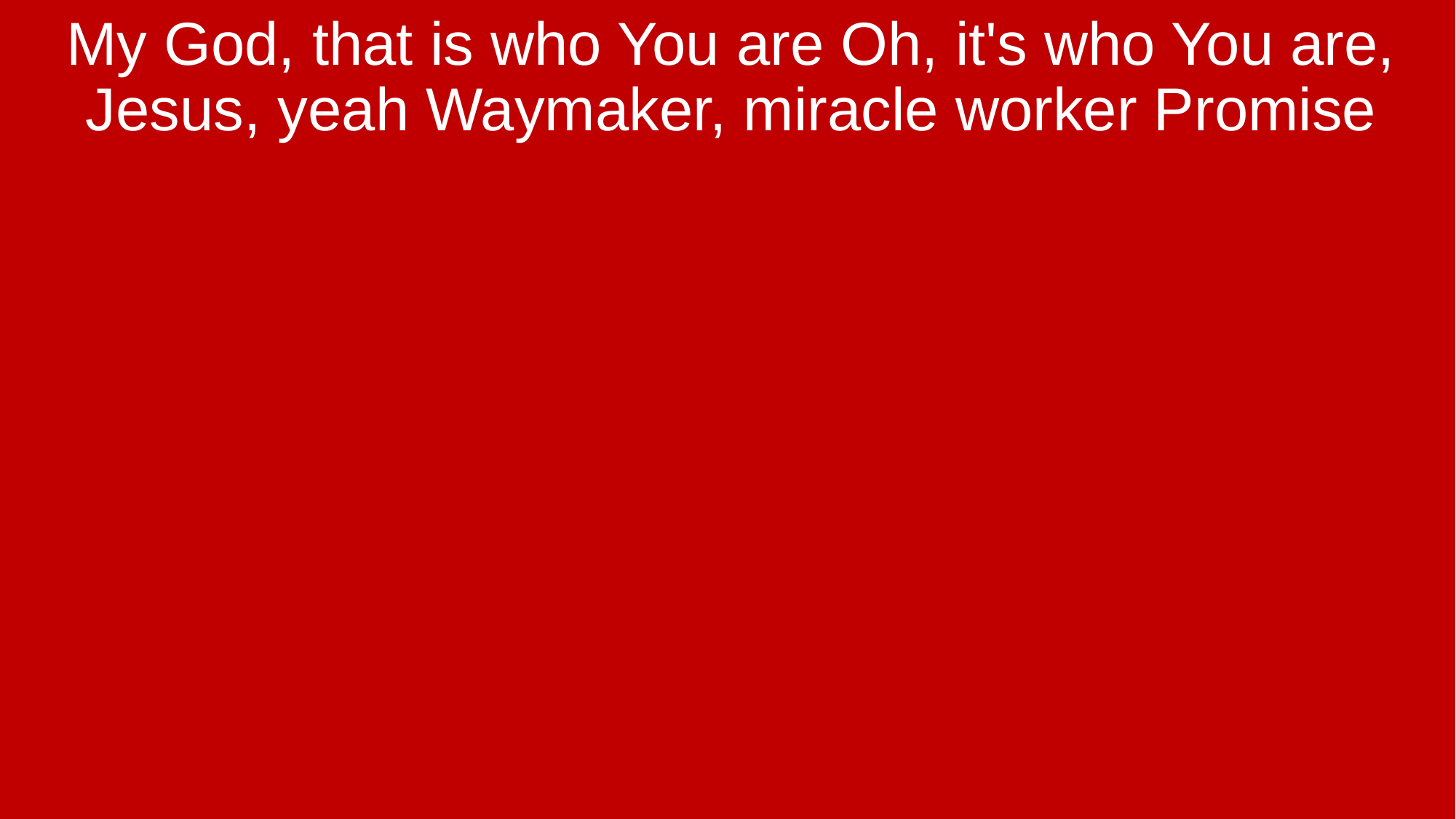

My God, that is who You are Oh, it's who You are, Jesus, yeah Waymaker, miracle worker Promise